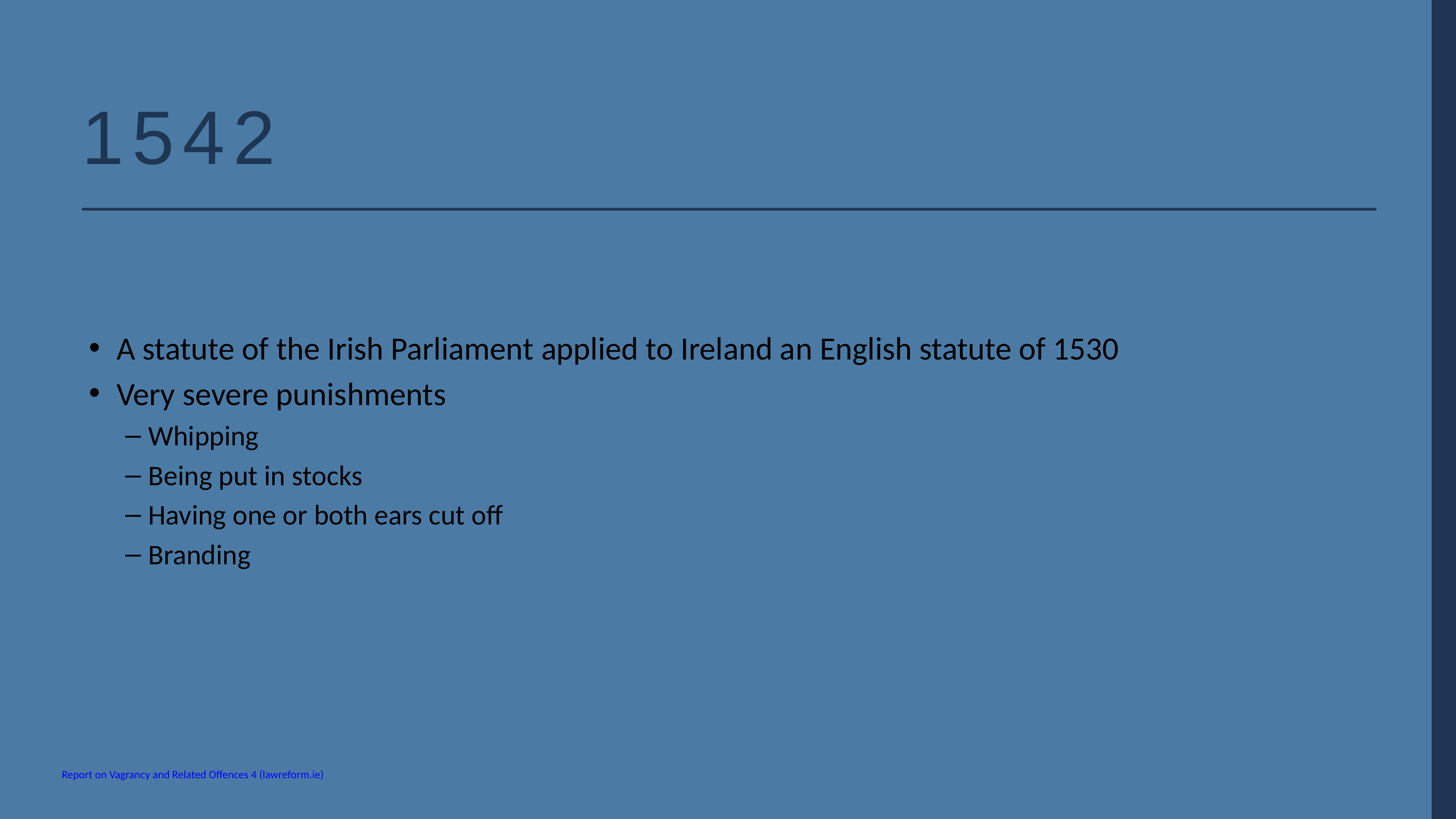

1542

A statute of the Irish Parliament applied to Ireland an English statute of 1530
Very severe punishments
Whipping
Being put in stocks
Having one or both ears cut off
Branding

Report on Vagrancy and Related Offences 4 (lawreform.ie)